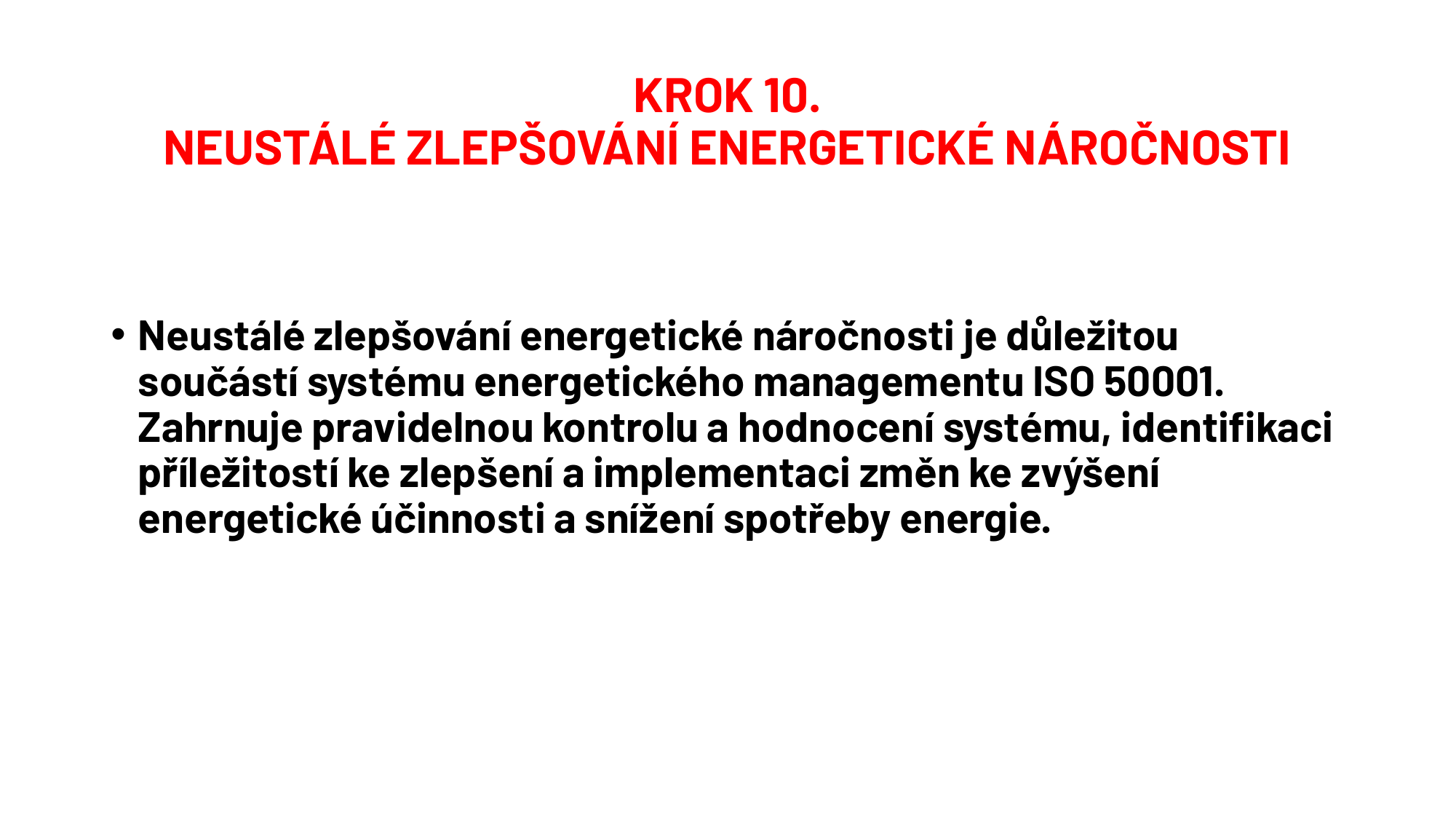

# KROK 10. NEUSTÁLÉ ZLEPŠOVÁNÍ ENERGETICKÉ NÁROČNOSTI
Neustálé zlepšování energetické náročnosti je důležitou součástí systému energetického managementu ISO 50001. Zahrnuje pravidelnou kontrolu a hodnocení systému, identifikaci příležitostí ke zlepšení a implementaci změn ke zvýšení energetické účinnosti a snížení spotřeby energie.